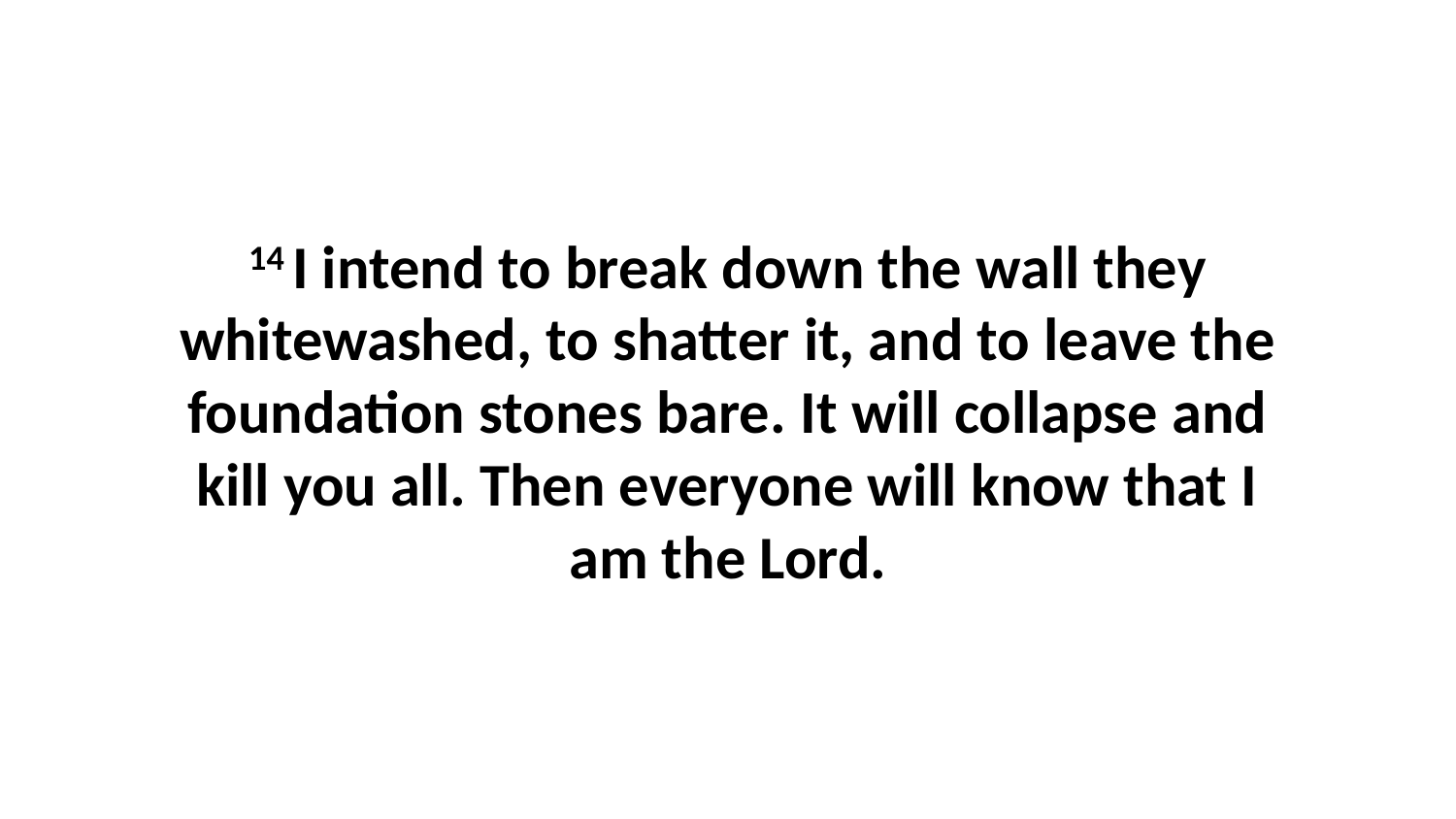

14 I intend to break down the wall they whitewashed, to shatter it, and to leave the foundation stones bare. It will collapse and kill you all. Then everyone will know that I am the Lord.